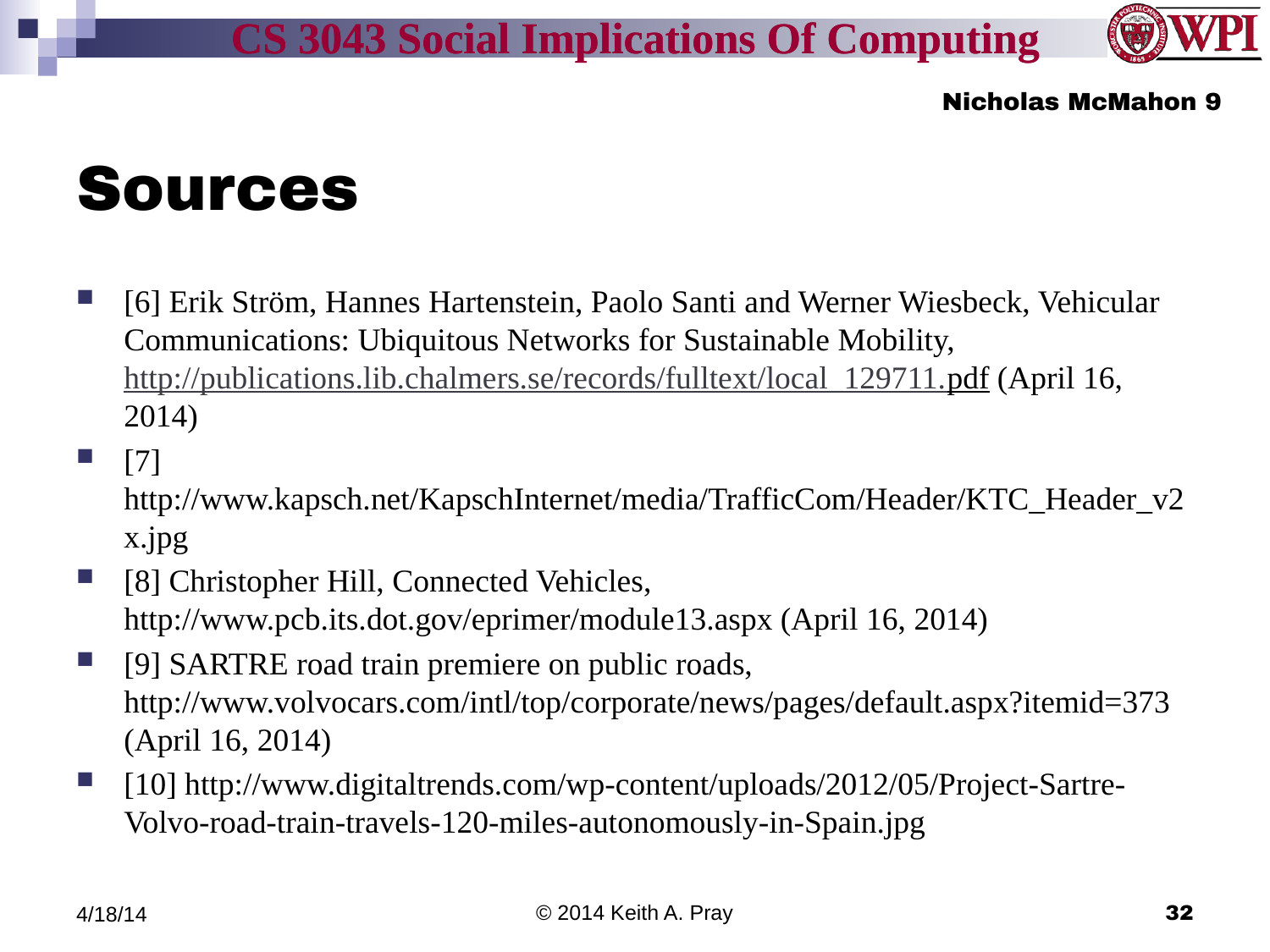

Nicholas McMahon 9
# Sources
[6] Erik Ström, Hannes Hartenstein, Paolo Santi and Werner Wiesbeck, Vehicular Communications: Ubiquitous Networks for Sustainable Mobility, http://publications.lib.chalmers.se/records/fulltext/local_129711.pdf (April 16, 2014)
[7] http://www.kapsch.net/KapschInternet/media/TrafficCom/Header/KTC_Header_v2x.jpg
[8] Christopher Hill, Connected Vehicles, http://www.pcb.its.dot.gov/eprimer/module13.aspx (April 16, 2014)
[9] SARTRE road train premiere on public roads, http://www.volvocars.com/intl/top/corporate/news/pages/default.aspx?itemid=373 (April 16, 2014)
[10] http://www.digitaltrends.com/wp-content/uploads/2012/05/Project-Sartre-Volvo-road-train-travels-120-miles-autonomously-in-Spain.jpg

4/18/14
© 2014 Keith A. Pray
32